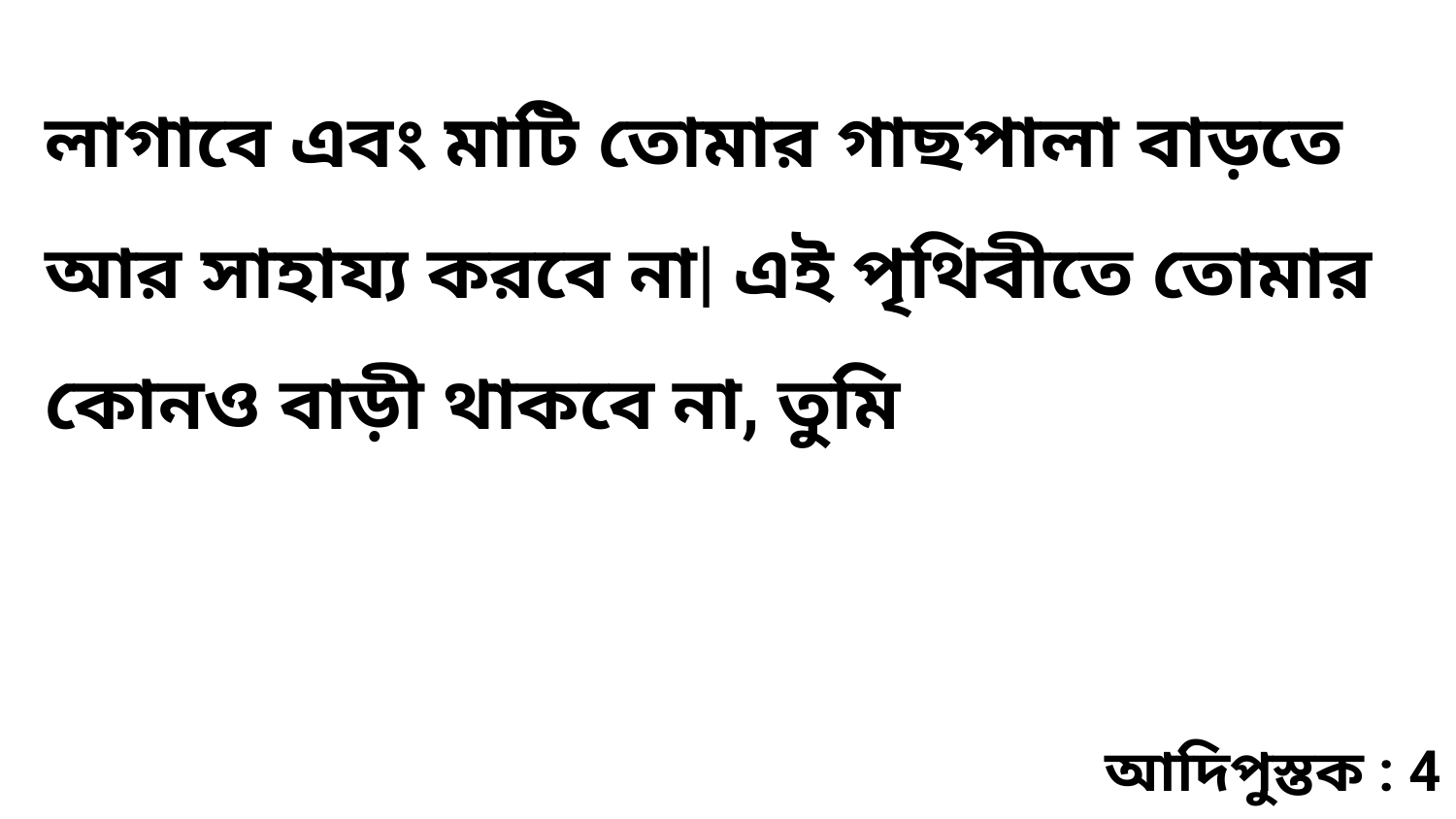

লাগাবে এবং মাটি তোমার গাছপালা বাড়তে আর সাহায্য করবে না| এই পৃথিবীতে তোমার কোনও বাড়ী থাকবে না, তুমি
আদিপুস্তক : 4